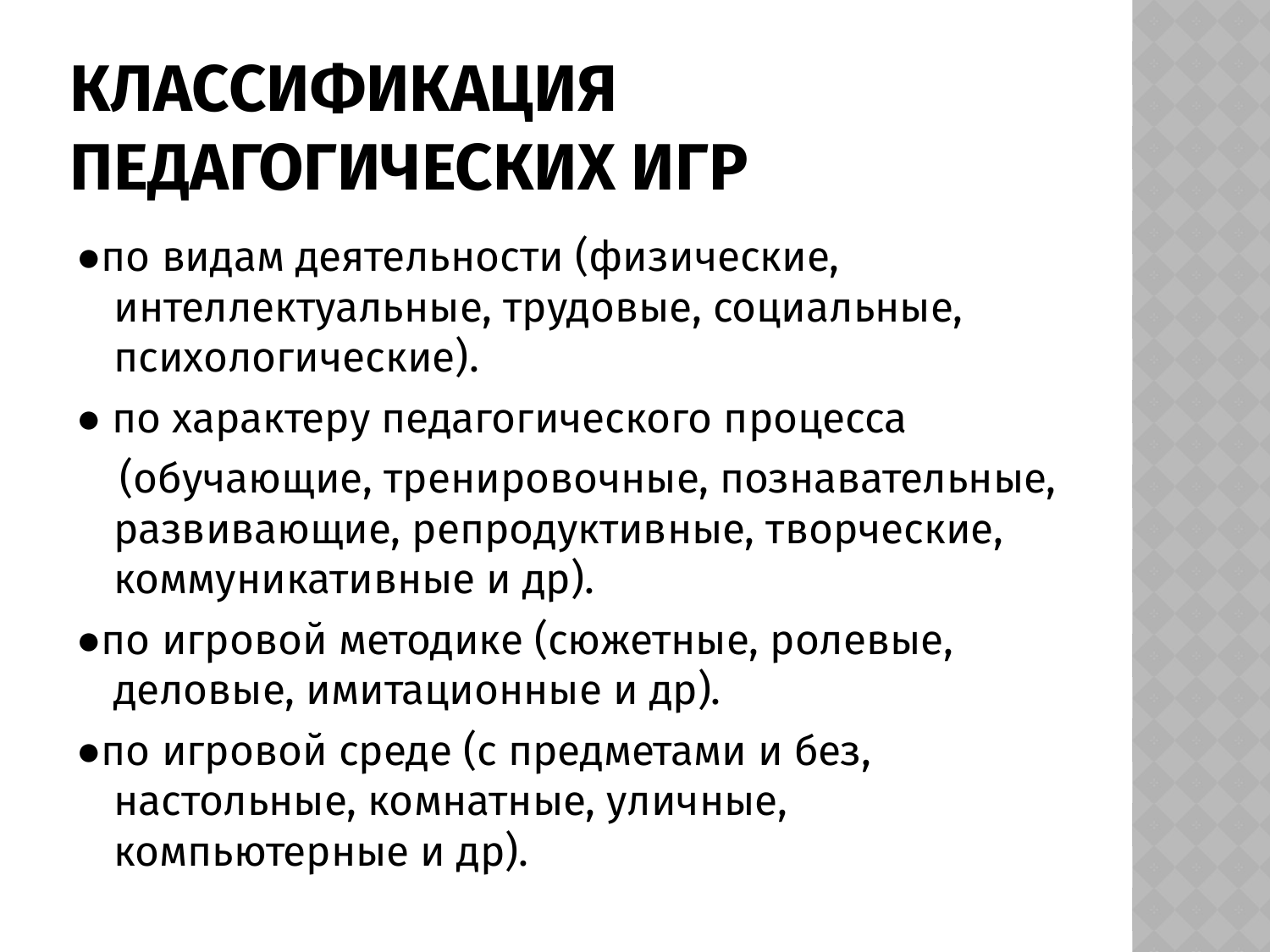

# Классификация педагогических игр
●по видам деятельности (физические, интеллектуальные, трудовые, социальные, психологические).
● по характеру педагогического процесса
    (обучающие, тренировочные, познавательные, развивающие, репродуктивные, творческие, коммуникативные и др).
●по игровой методике (сюжетные, ролевые, деловые, имитационные и др).
●по игровой среде (с предметами и без, настольные, комнатные, уличные, компьютерные и др).